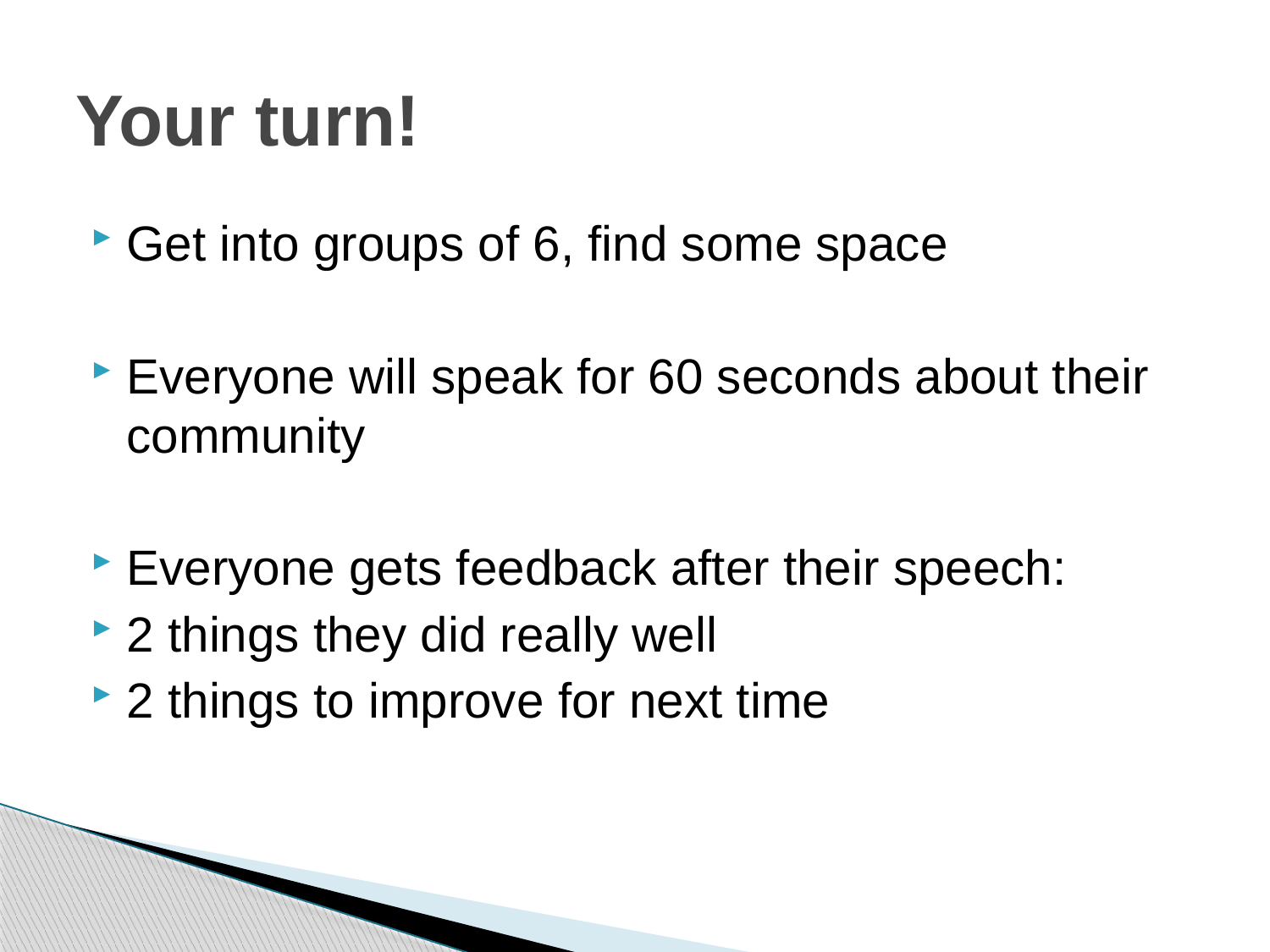

# Your turn!
Get into groups of 6, find some space

Everyone will speak for 60 seconds about their community

Everyone gets feedback after their speech:
2 things they did really well
2 things to improve for next time